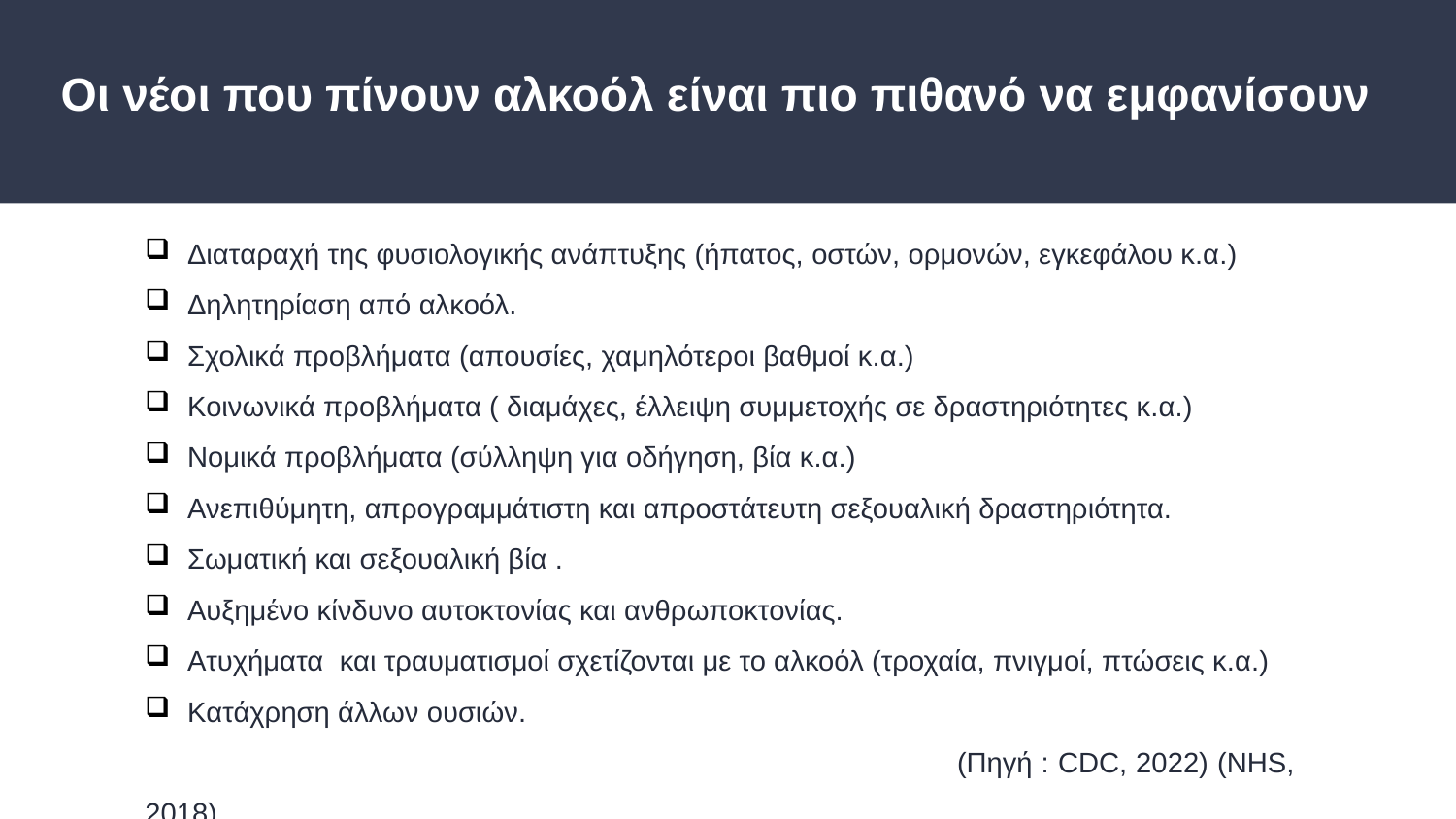

# Οι νέοι που πίνουν αλκοόλ είναι πιο πιθανό να εμφανίσουν
 Διαταραχή της φυσιολογικής ανάπτυξης (ήπατος, οστών, ορμονών, εγκεφάλου κ.α.)
 Δηλητηρίαση από αλκοόλ.
 Σχολικά προβλήματα (απουσίες, χαμηλότεροι βαθμοί κ.α.)
 Κοινωνικά προβλήματα ( διαμάχες, έλλειψη συμμετοχής σε δραστηριότητες κ.α.)
 Νομικά προβλήματα (σύλληψη για οδήγηση, βία κ.α.)
 Ανεπιθύμητη, απρογραμμάτιστη και απροστάτευτη σεξουαλική δραστηριότητα.
 Σωματική και σεξουαλική βία .
 Αυξημένο κίνδυνο αυτοκτονίας και ανθρωποκτονίας.
 Ατυχήματα  και τραυματισμοί σχετίζονται με το αλκοόλ (τροχαία, πνιγμοί, πτώσεις κ.α.)
 Κατάχρηση άλλων ουσιών.
                                                                                             (Πηγή : CDC, 2022) (NHS, 2018)